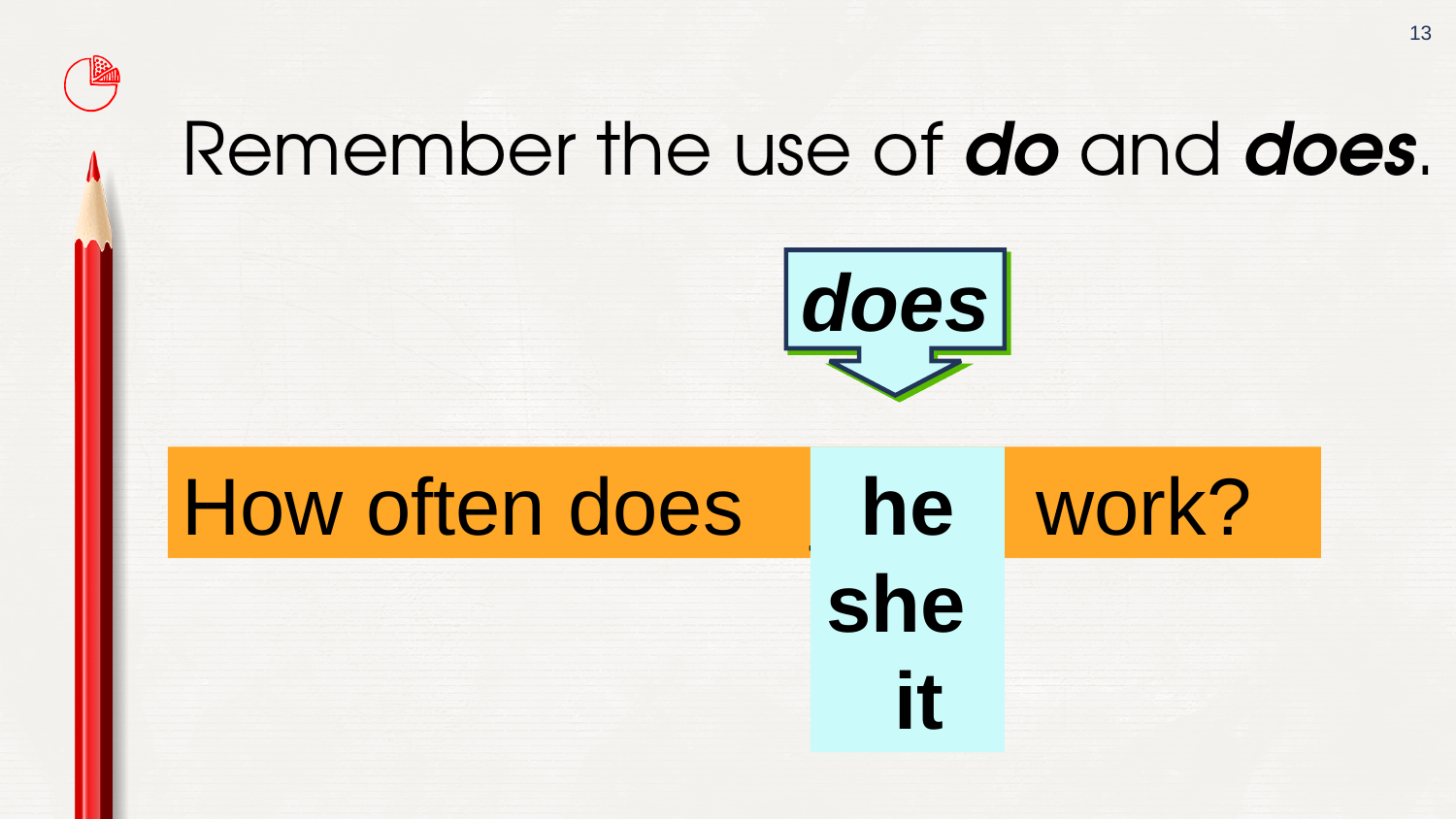

13

Remember the use of do and does.
does
How often does   ____  work?
he she   it